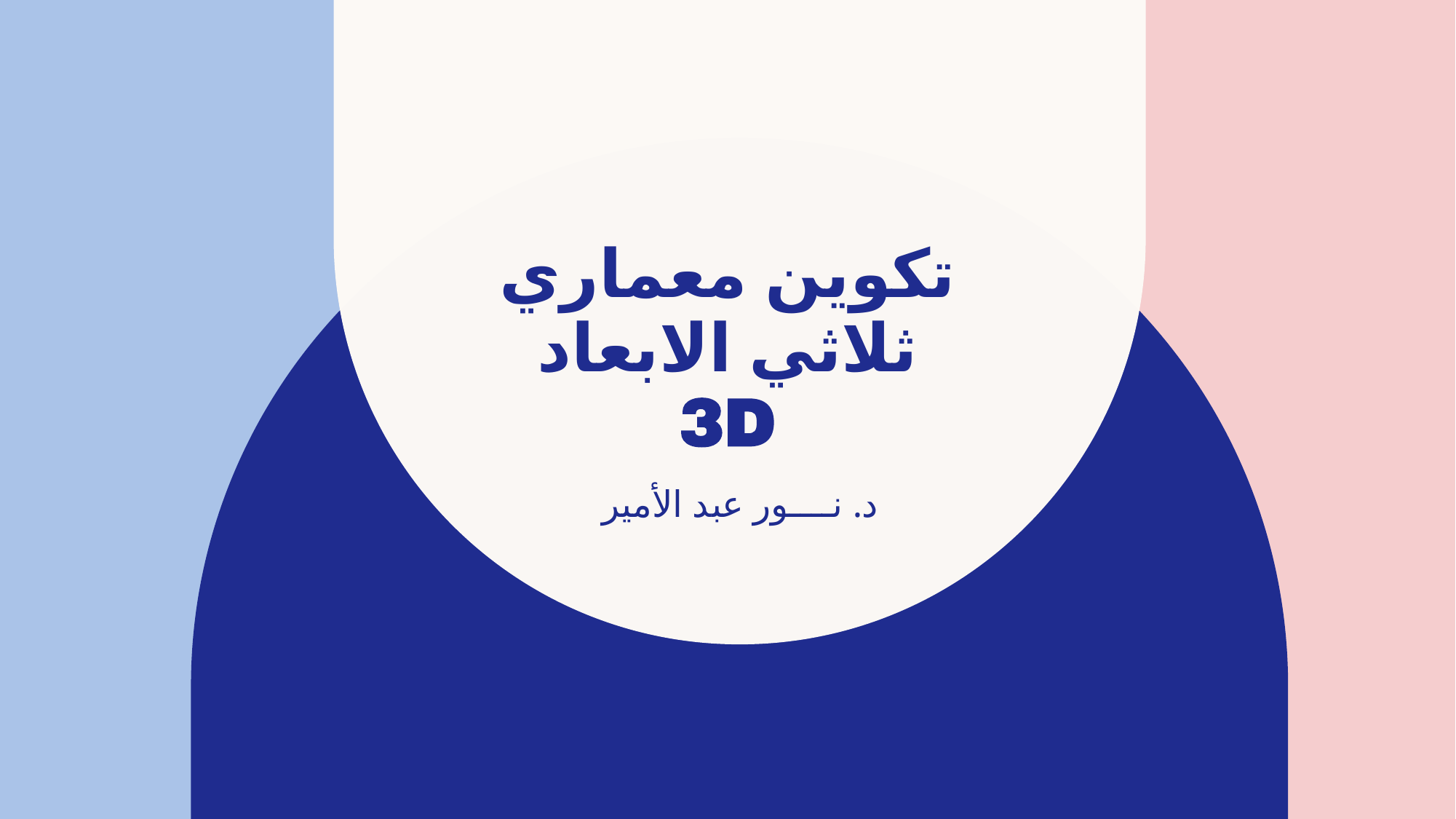

# تكوين معماري ثلاثي الابعاد 3D
د. نــــور عبد الأمير